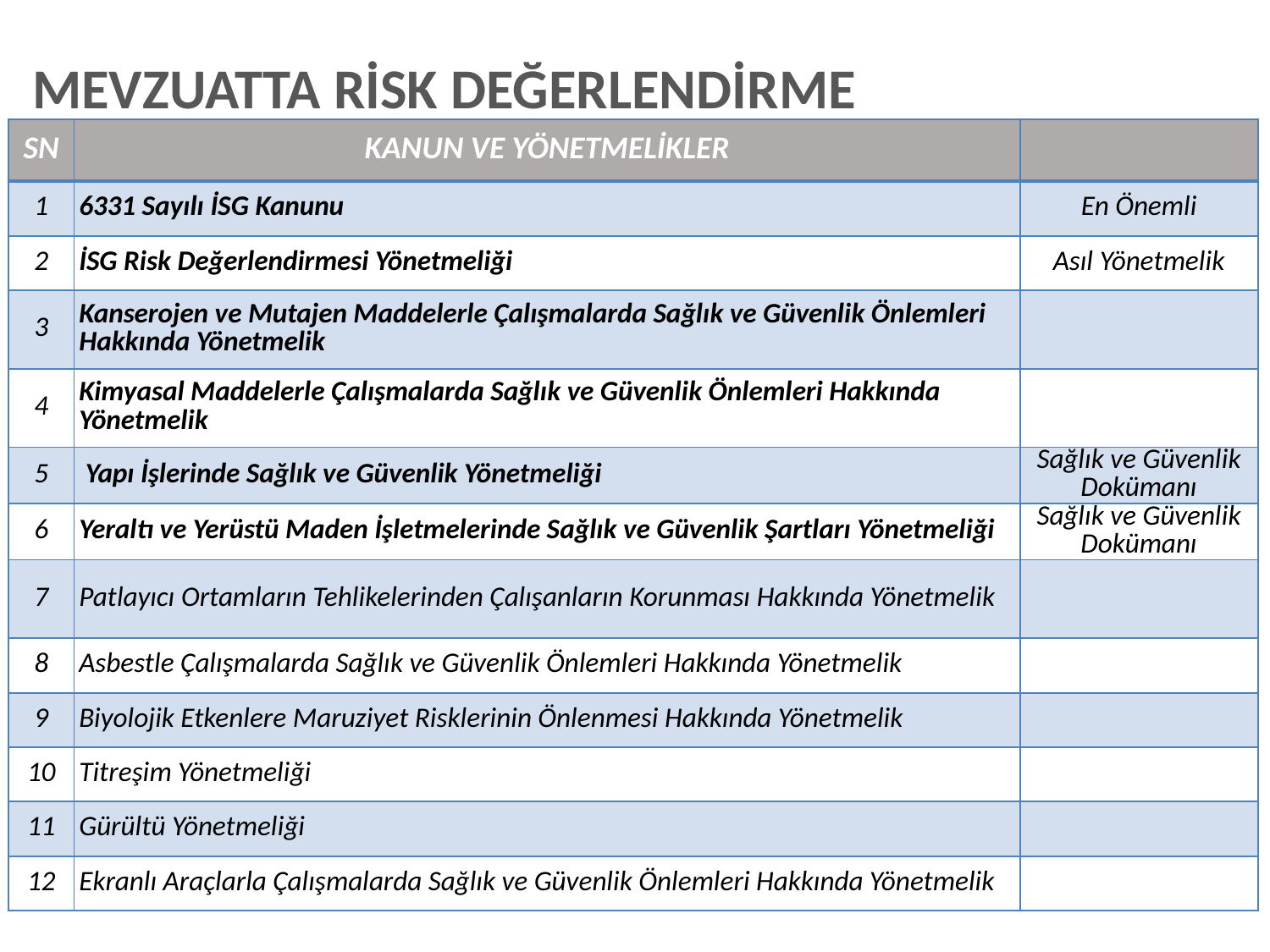

MEVZUATTA RİSK DEĞERLENDİRME
| SN | KANUN VE YÖNETMELİKLER |  |
| --- | --- | --- |
| 1 | 6331 Sayılı İSG Kanunu | En Önemli |
| 2 | İSG Risk Değerlendirmesi Yönetmeliği | Asıl Yönetmelik |
| 3 | Kanserojen ve Mutajen Maddelerle Çalışmalarda Sağlık ve Güvenlik Önlemleri Hakkında Yönetmelik |  |
| 4 | Kimyasal Maddelerle Çalışmalarda Sağlık ve Güvenlik Önlemleri Hakkında Yönetmelik |  |
| 5 | Yapı İşlerinde Sağlık ve Güvenlik Yönetmeliği | Sağlık ve Güvenlik Dokümanı |
| 6 | Yeraltı ve Yerüstü Maden İşletmelerinde Sağlık ve Güvenlik Şartları Yönetmeliği | Sağlık ve Güvenlik Dokümanı |
| 7 | Patlayıcı Ortamların Tehlikelerinden Çalışanların Korunması Hakkında Yönetmelik |  |
| 8 | Asbestle Çalışmalarda Sağlık ve Güvenlik Önlemleri Hakkında Yönetmelik |  |
| 9 | Biyolojik Etkenlere Maruziyet Risklerinin Önlenmesi Hakkında Yönetmelik |  |
| 10 | Titreşim Yönetmeliği |  |
| 11 | Gürültü Yönetmeliği |  |
| 12 | Ekranlı Araçlarla Çalışmalarda Sağlık ve Güvenlik Önlemleri Hakkında Yönetmelik |  |